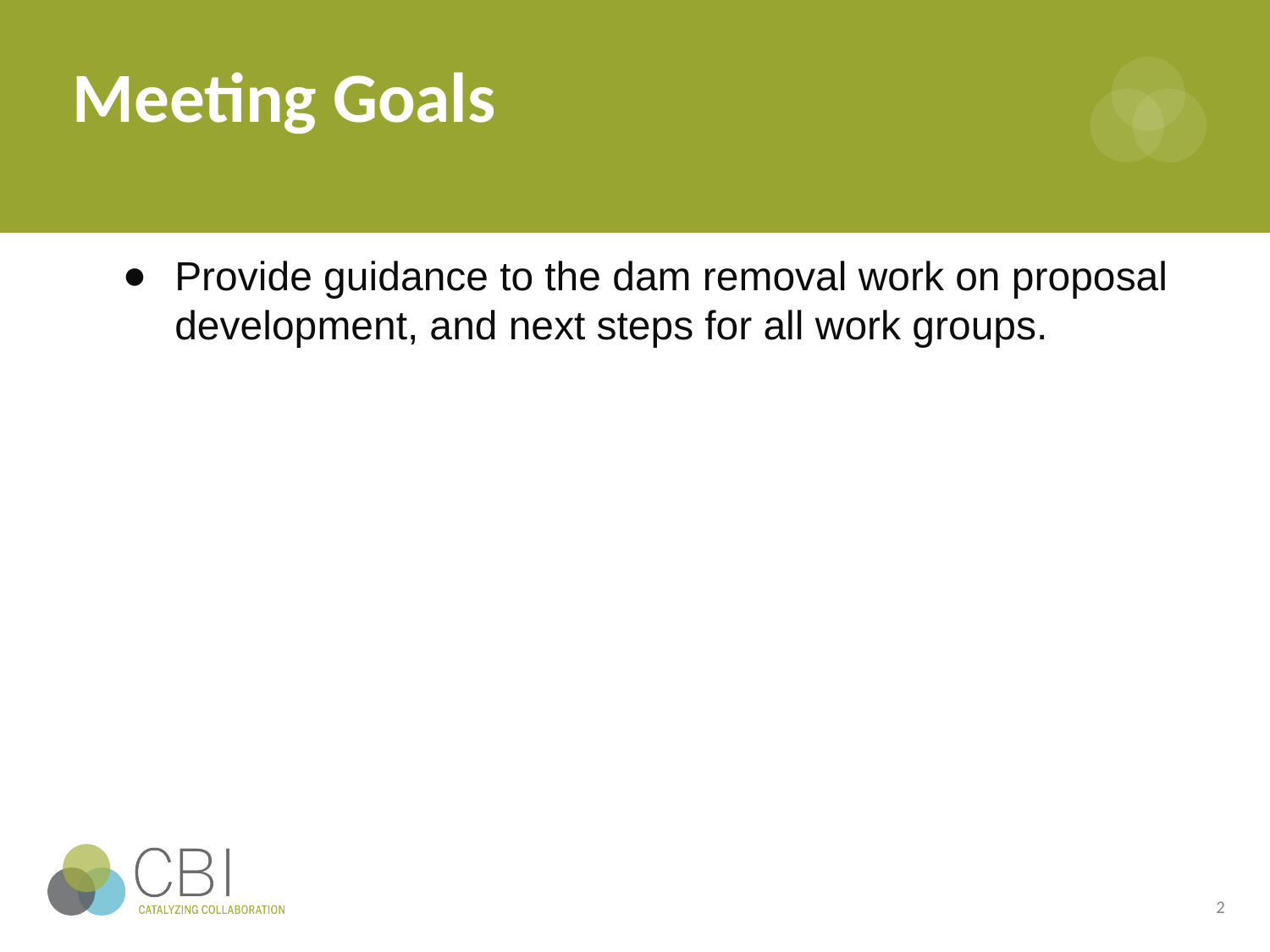

# Meeting Goals

Provide guidance to the dam removal work on proposal development, and next steps for all work groups.